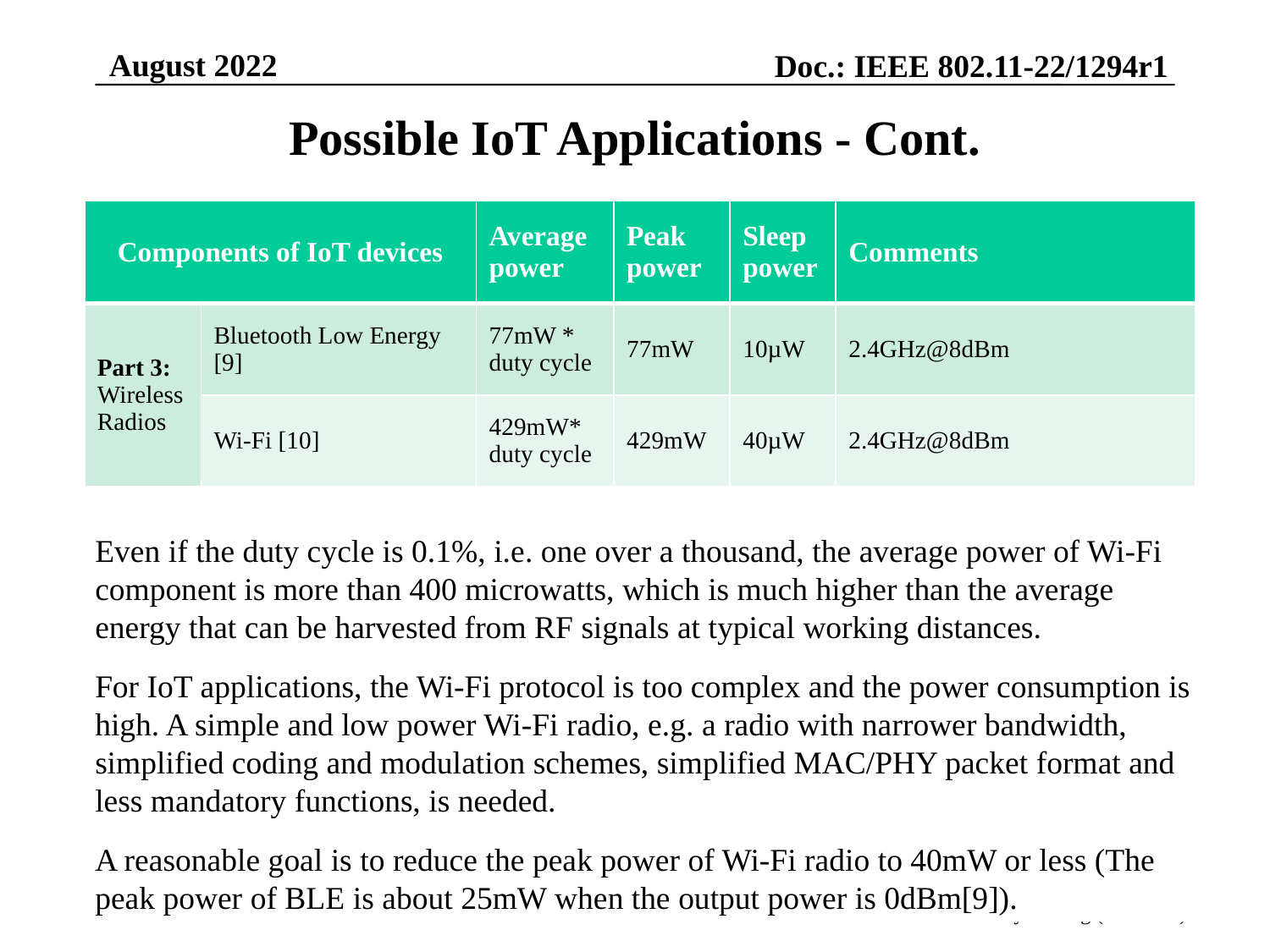

August 2022

Doc.: IEEE 802.11-22/1294r1
# Possible IoT Applications - Cont.
| Components of IoT devices |  | Average power | Peak power | Sleep power | Comments |
| --- | --- | --- | --- | --- | --- |
| Part 3: Wireless Radios | Bluetooth Low Energy [9] | 77mW \* duty cycle | 77mW | 10µW | 2.4GHz@8dBm |
|  | Wi-Fi [10] | 429mW\* duty cycle | 429mW | 40µW | 2.4GHz@8dBm |
Even if the duty cycle is 0.1%, i.e. one over a thousand, the average power of Wi-Fi component is more than 400 microwatts, which is much higher than the average energy that can be harvested from RF signals at typical working distances.
For IoT applications, the Wi-Fi protocol is too complex and the power consumption is high. A simple and low power Wi-Fi radio, e.g. a radio with narrower bandwidth, simplified coding and modulation schemes, simplified MAC/PHY packet format and less mandatory functions, is needed.
A reasonable goal is to reduce the peak power of Wi-Fi radio to 40mW or less (The peak power of BLE is about 25mW when the output power is 0dBm[9]).
Slide 8
Boyce Yang ( Huawei )